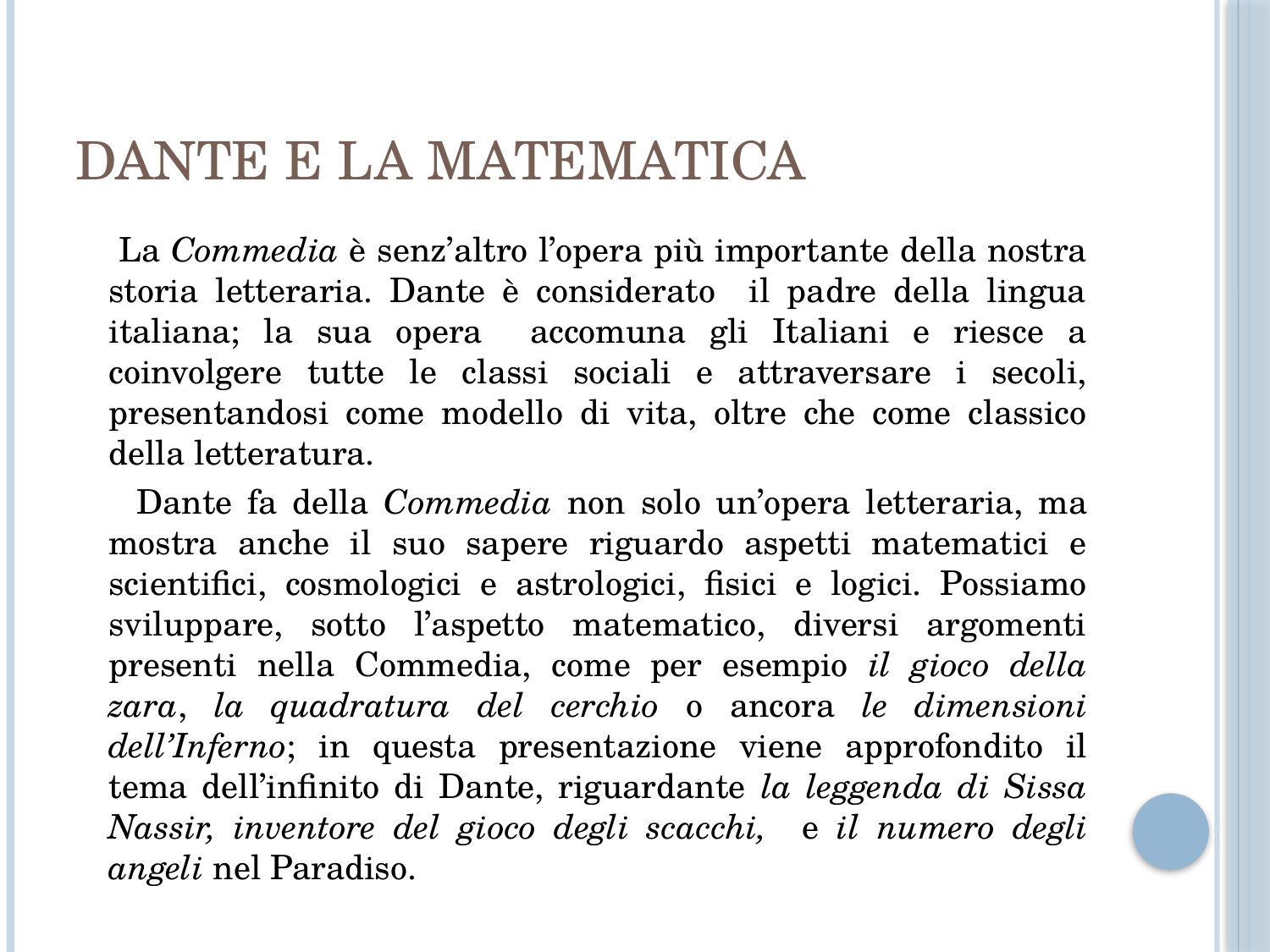

# Dante e la matematica
    La Commedia è senz’altro l’opera più importante della nostra storia letteraria. Dante è considerato  il padre della lingua italiana; la sua opera  accomuna gli Italiani e riesce a coinvolgere tutte le classi sociali e attraversare i secoli, presentandosi come modello di vita, oltre che come classico della letteratura.
    Dante fa della Commedia non solo un’opera letteraria, ma mostra anche il suo sapere riguardo aspetti matematici e scientifici, cosmologici e astrologici, fisici e logici. Possiamo sviluppare, sotto l’aspetto matematico, diversi argomenti presenti nella Commedia, come per esempio il gioco della zara, la quadratura del cerchio o ancora le dimensioni dell’Inferno; in questa presentazione viene approfondito il tema dell’infinito di Dante, riguardante la leggenda di Sissa Nassir, inventore del gioco degli scacchi,  e il numero degli angeli nel Paradiso.